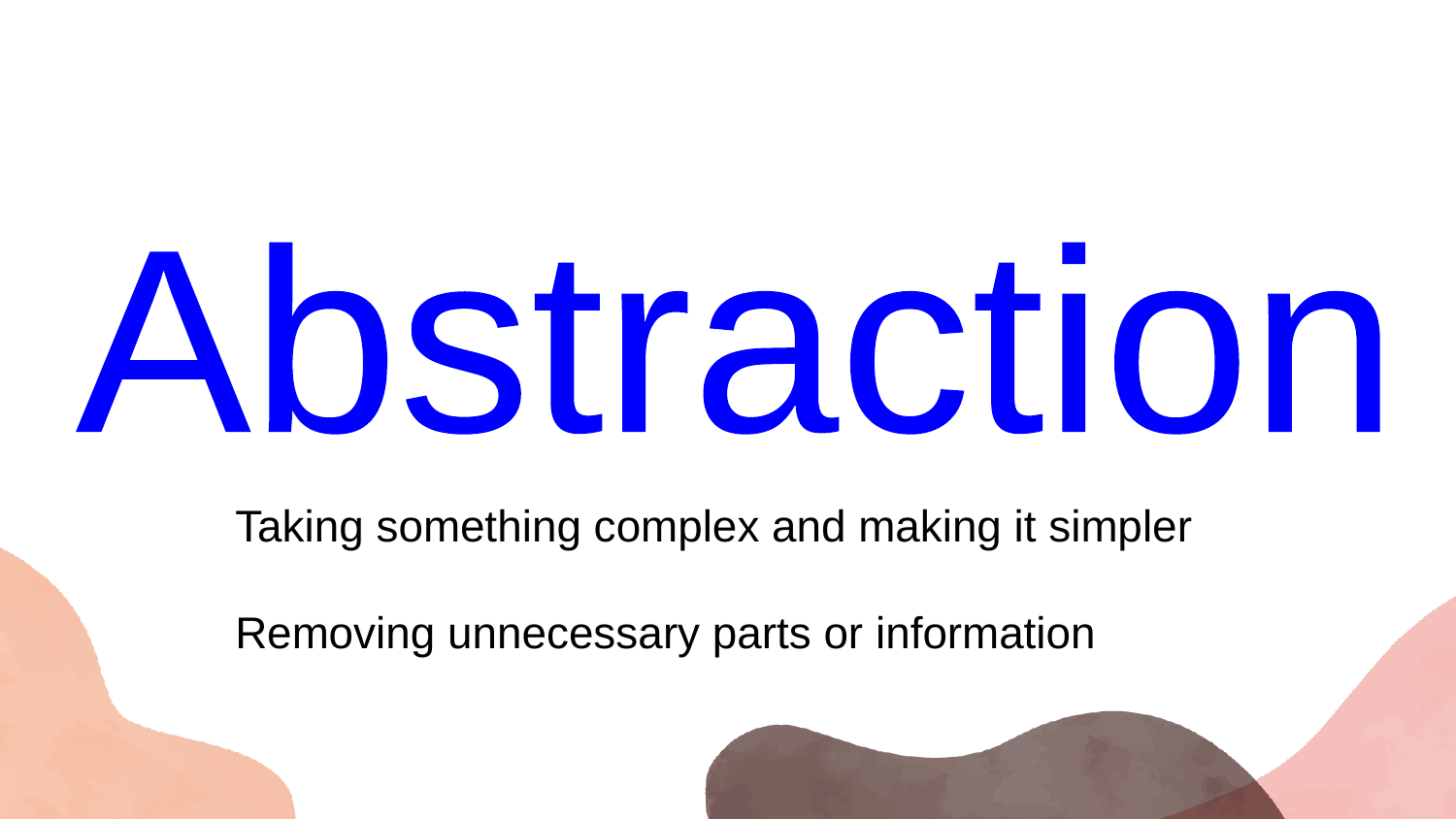

Abstraction
Taking something complex and making it simpler

Removing unnecessary parts or information